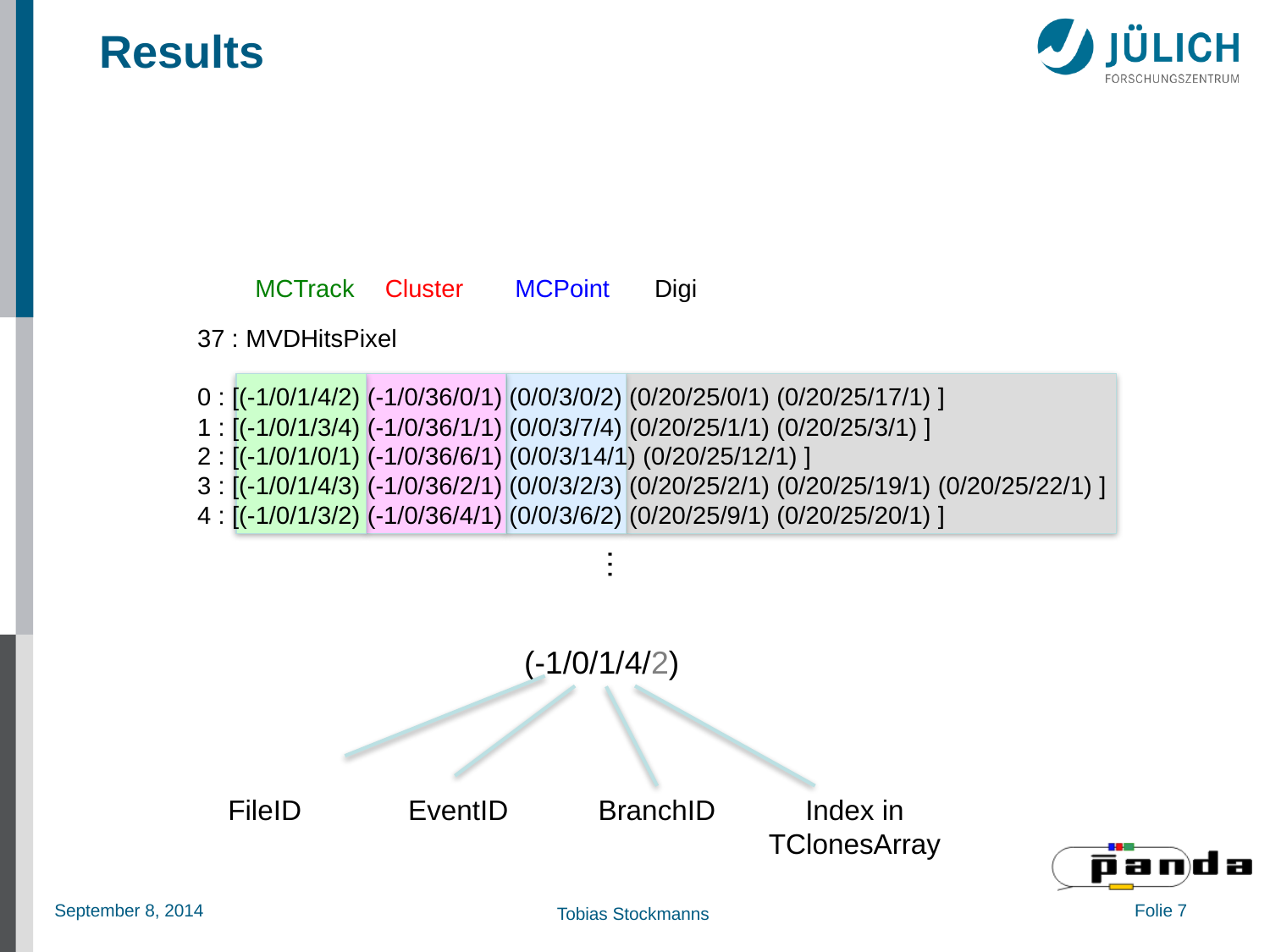

# Results
MCTrack
Cluster
MCPoint
Digi
37 : MVDHitsPixel

0 : [(-1/0/1/4/2) (-1/0/36/0/1) (0/0/3/0/2) (0/20/25/0/1) (0/20/25/17/1) ]
1 : [(-1/0/1/3/4) (-1/0/36/1/1) (0/0/3/7/4) (0/20/25/1/1) (0/20/25/3/1) ]
2 : [(-1/0/1/0/1) (-1/0/36/6/1) (0/0/3/14/1) (0/20/25/12/1) ]
3 : [(-1/0/1/4/3) (-1/0/36/2/1) (0/0/3/2/3) (0/20/25/2/1) (0/20/25/19/1) (0/20/25/22/1) ]
4 : [(-1/0/1/3/2) (-1/0/36/4/1) (0/0/3/6/2) (0/20/25/9/1) (0/20/25/20/1) ]

…
(-1/0/1/4/2)
FileID
EventID
BranchID
Index in
TClonesArray